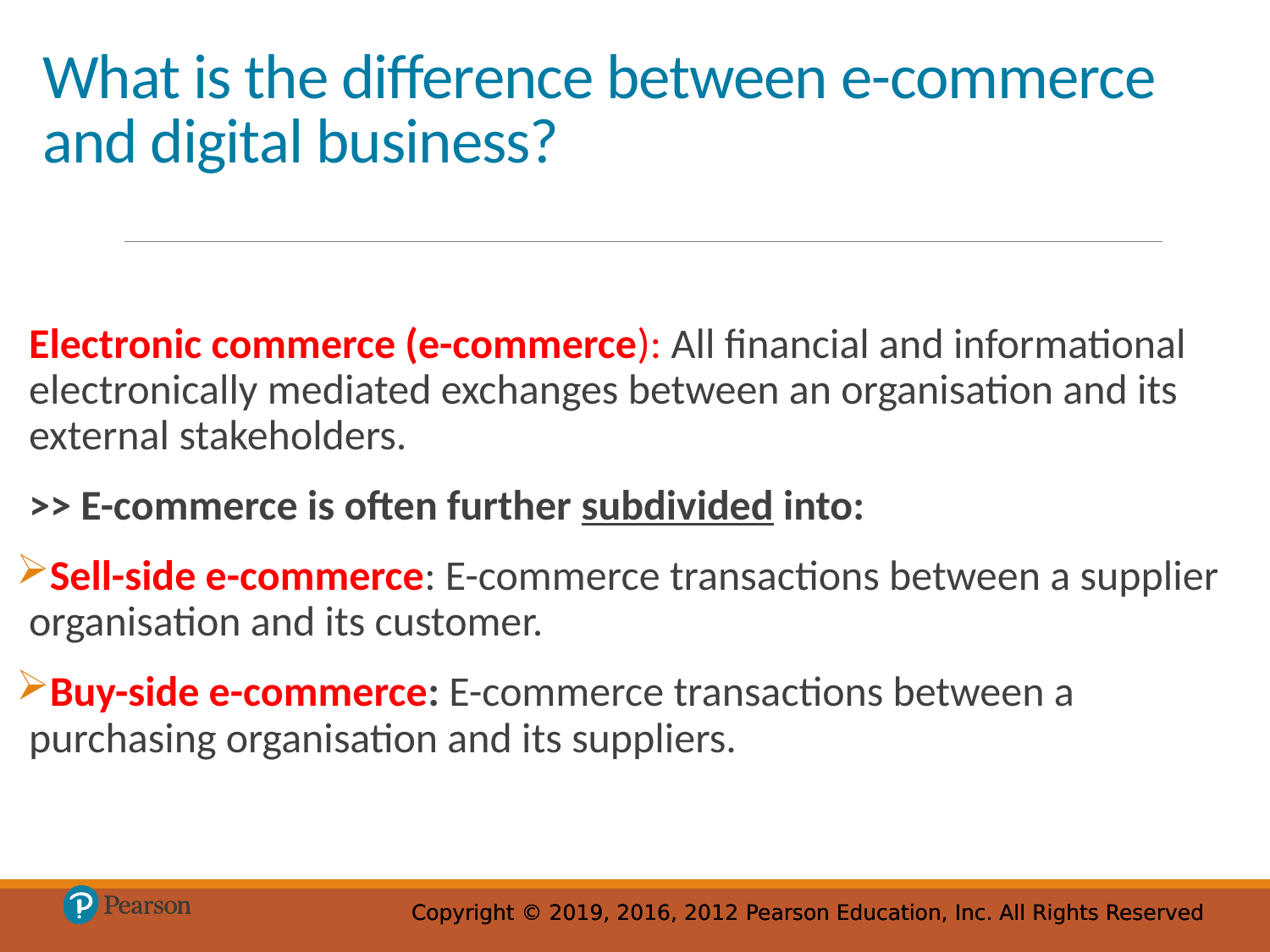

# What is the difference between e-commerce and digital business?

Electronic commerce (e-commerce): All financial and informational electronically mediated exchanges between an organisation and its external stakeholders.
>> E-commerce is often further subdivided into:
Sell-side e-commerce: E-commerce transactions between a supplier organisation and its customer.
Buy-side e-commerce: E-commerce transactions between a purchasing organisation and its suppliers.